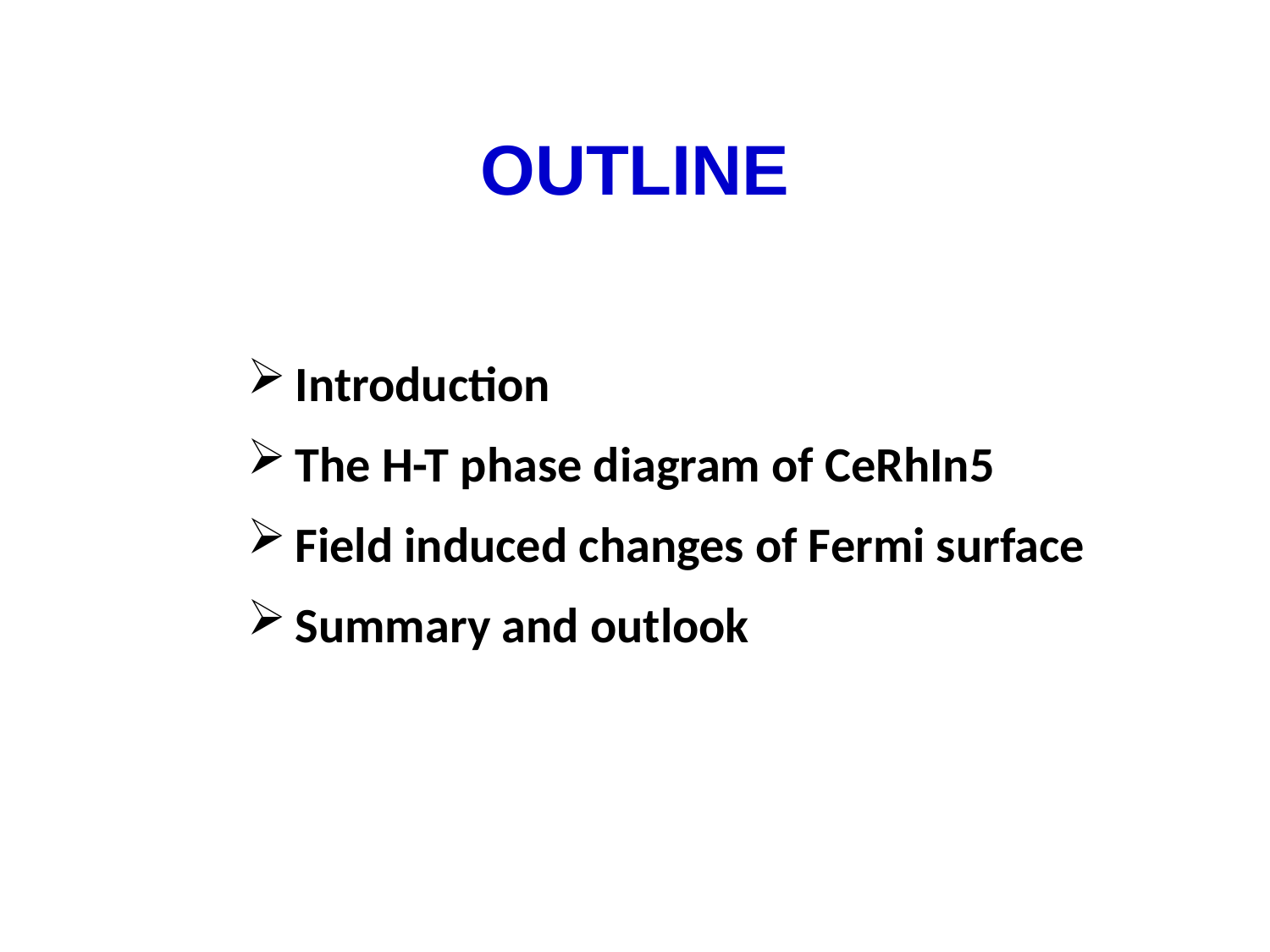

# OUTLINE
Introduction
The H-T phase diagram of CeRhIn5
Field induced changes of Fermi surface
Summary and outlook